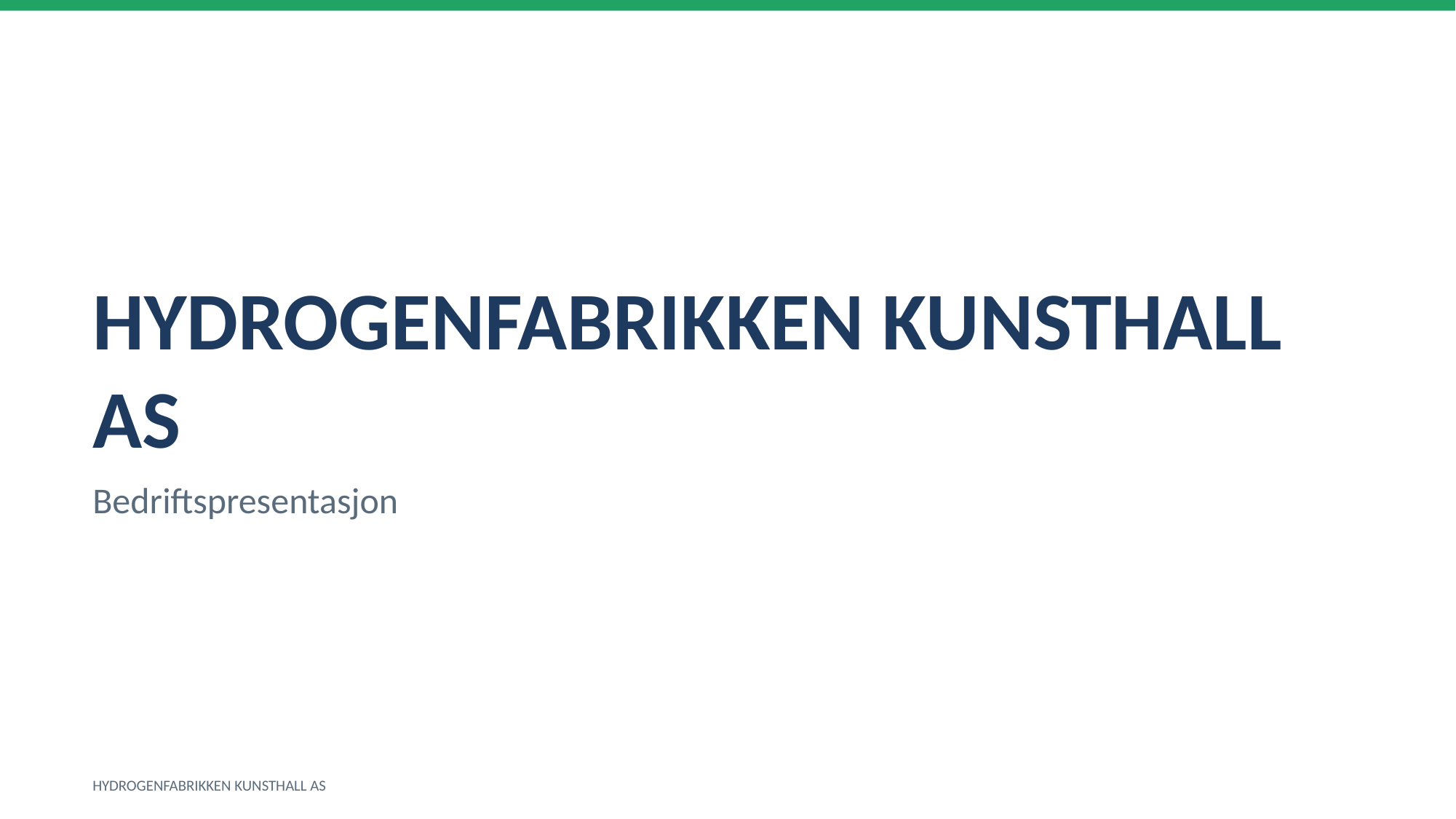

HYDROGENFABRIKKEN KUNSTHALL AS
Bedriftspresentasjon
HYDROGENFABRIKKEN KUNSTHALL AS